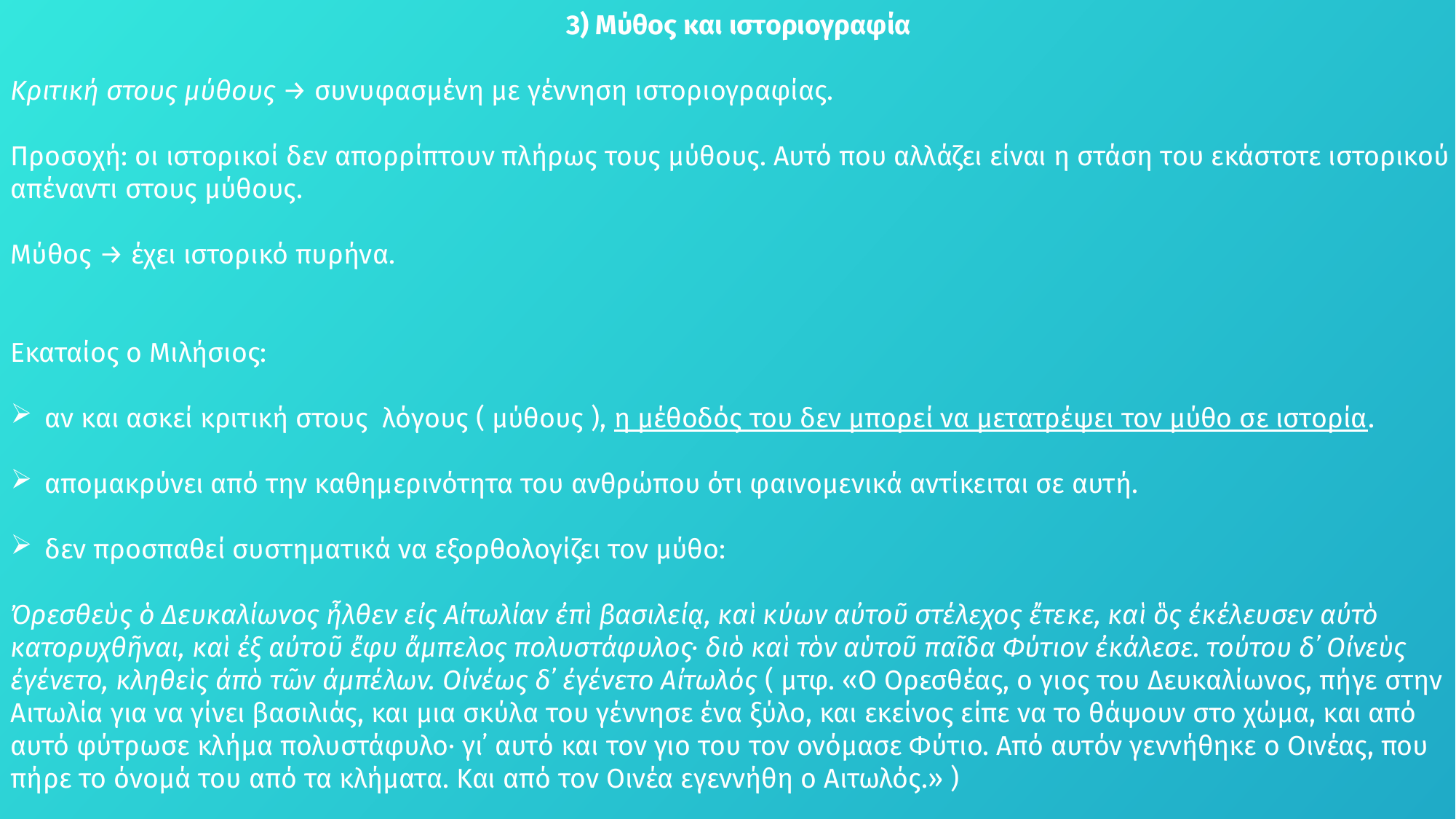

3) Μύθος και ιστοριογραφία

Κριτική στους μύθους → συνυφασμένη με γέννηση ιστοριογραφίας.

Προσοχή: οι ιστορικοί δεν απορρίπτουν πλήρως τους μύθους. Αυτό που αλλάζει είναι η στάση του εκάστοτε ιστορικού απέναντι στους μύθους.

Μύθος → έχει ιστορικό πυρήνα.

Εκαταίος ο Μιλήσιος:

αν και ασκεί κριτική στους  λόγους ( μύθους ), η μέθοδός του δεν μπορεί να μετατρέψει τον μύθο σε ιστορία.

απομακρύνει από την καθημερινότητα του ανθρώπου ότι φαινομενικά αντίκειται σε αυτή.

δεν προσπαθεί συστηματικά να εξορθολογίζει τον μύθο:

Ὀρεσθεὺς ὁ Δευκαλίωνος ἦλθεν εἰς Αἰτωλίαν ἐπὶ βασιλείᾳ, καὶ κύων αὐτοῦ στέλεχος ἔτεκε, καὶ ὃς ἐκέλευσεν αὐτὸ κατορυχθῆναι, καὶ ἐξ αὐτοῦ ἔφυ ἄμπελος πολυστάφυλος· διὸ καὶ τὸν αὑτοῦ παῖδα Φύτιον ἐκάλεσε. τούτου δ᾽ Οἰνεὺς ἐγένετο, κληθεὶς ἀπὸ τῶν ἀμπέλων. Οἰνέως δ᾽ ἐγένετο Αἰτωλός ( μτφ. «Ο Ορεσθέας, ο γιος του Δευκαλίωνος, πήγε στην Αιτωλία για να γίνει βασιλιάς, και μια σκύλα του γέννησε ένα ξύλο, και εκείνος είπε να το θάψουν στο χώμα, και από αυτό φύτρωσε κλήμα πολυστάφυλο· γι᾽ αυτό και τον γιο του τον ονόμασε Φύτιο. Από αυτόν γεννήθηκε ο Οινέας, που πήρε το όνομά του από τα κλήματα. Και από τον Οινέα εγεννήθη ο Αιτωλός.» )